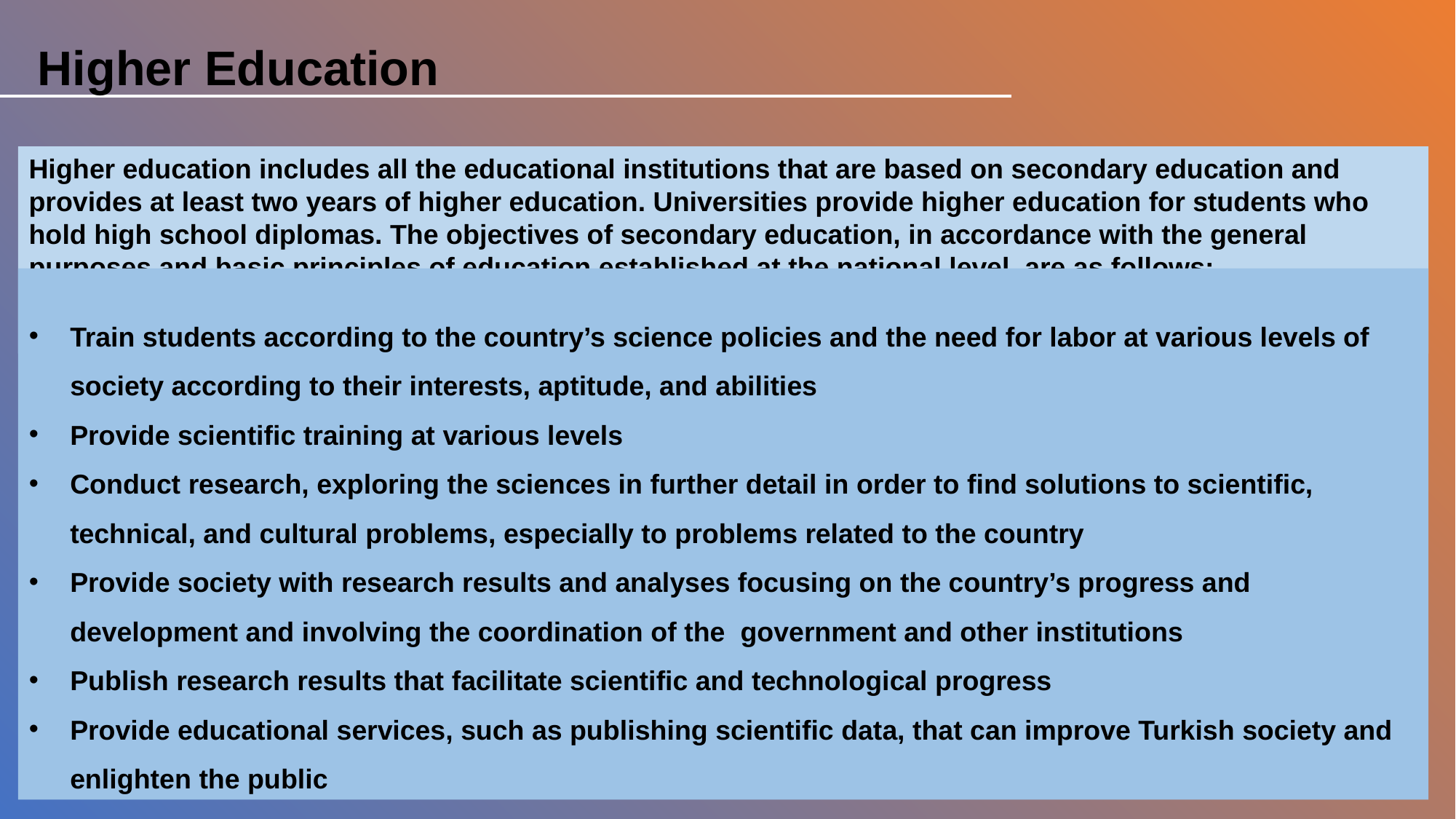

Higher Education
Higher education includes all the educational institutions that are based on secondary education and provides at least two years of higher education. Universities provide higher education for students who hold high school diplomas. The objectives of secondary education, in accordance with the general purposes and basic principles of education established at the national level, are as follows:

Train students according to the country’s science policies and the need for labor at various levels of society according to their interests, aptitude, and abilities
Provide scientific training at various levels
Conduct research, exploring the sciences in further detail in order to find solutions to scientific, technical, and cultural problems, especially to problems related to the country
Provide society with research results and analyses focusing on the country’s progress and development and involving the coordination of the  government and other institutions
Publish research results that facilitate scientific and technological progress
Provide educational services, such as publishing scientific data, that can improve Turkish society and enlighten the public